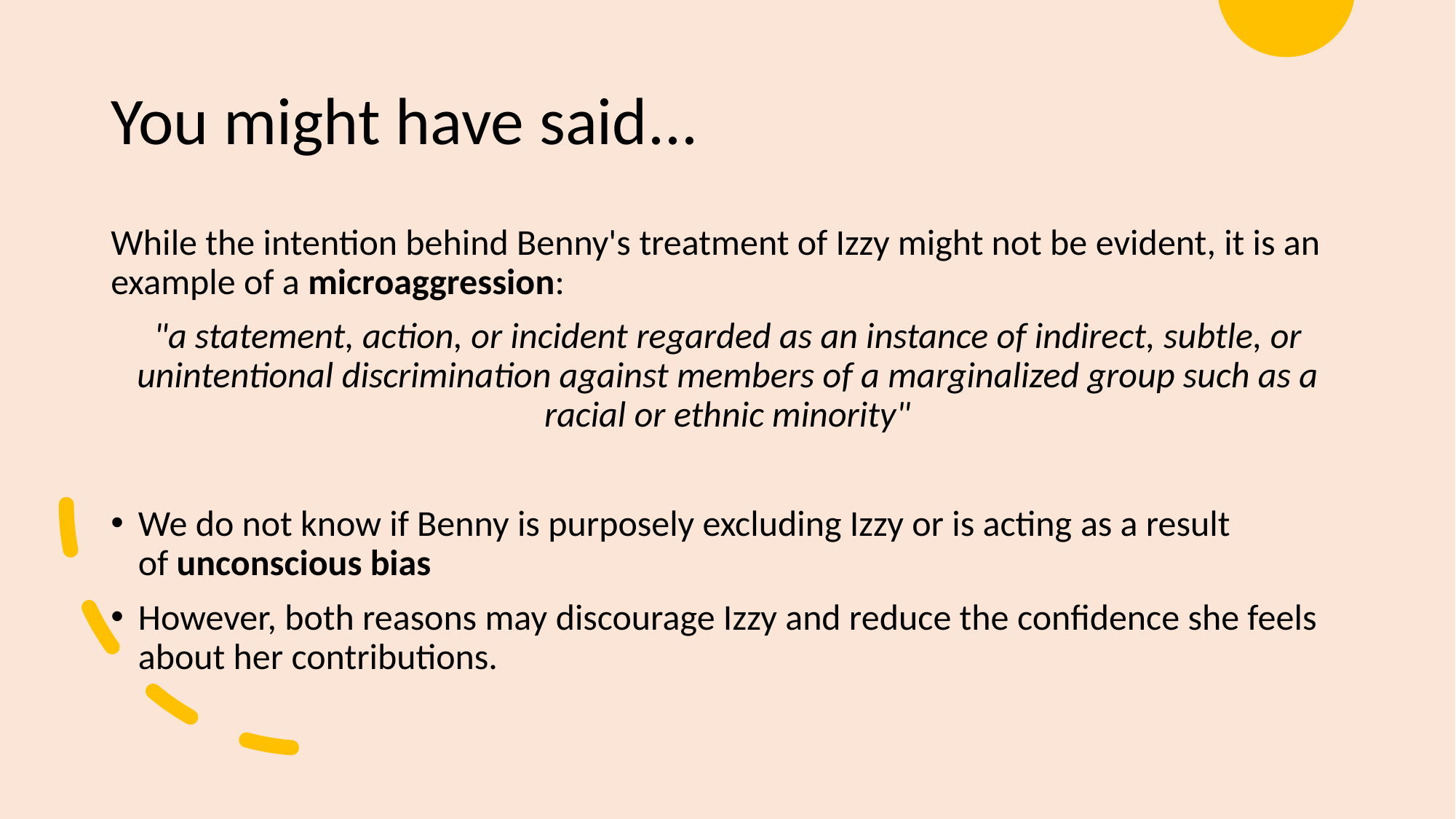

# You might have said...
While the intention behind Benny's treatment of Izzy might not be evident, it is an example of a microaggression:
"a statement, action, or incident regarded as an instance of indirect, subtle, or unintentional discrimination against members of a marginalized group such as a racial or ethnic minority"

We do not know if Benny is purposely excluding Izzy or is acting as a result of unconscious bias
However, both reasons may discourage Izzy and reduce the confidence she feels about her contributions.